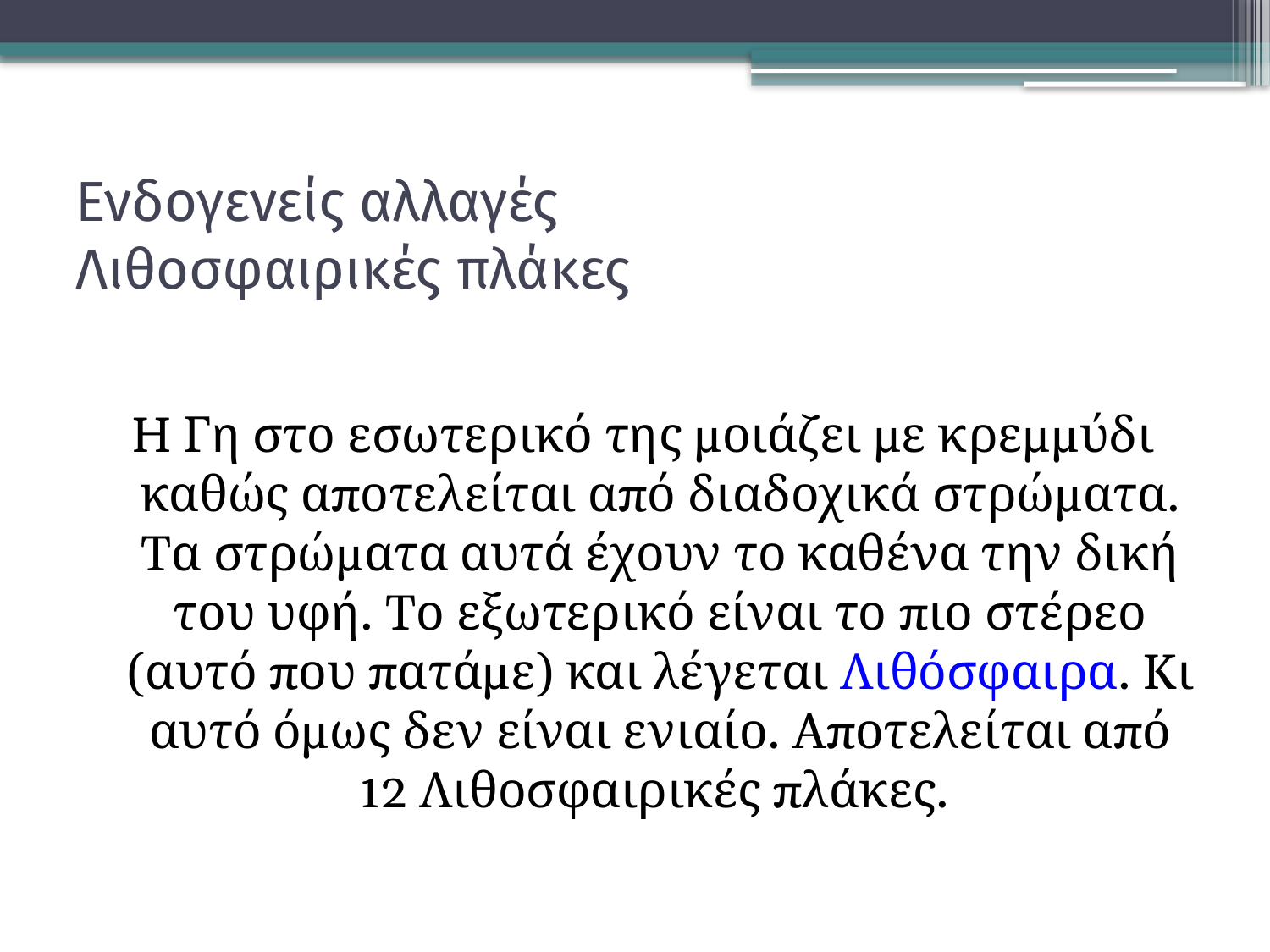

# Ενδογενείς αλλαγές Λιθοσφαιρικές πλάκες
Η Γη στο εσωτερικό της μοιάζει με κρεμμύδι καθώς αποτελείται από διαδοχικά στρώματα. Τα στρώματα αυτά έχουν το καθένα την δική του υφή. Το εξωτερικό είναι το πιο στέρεο (αυτό που πατάμε) και λέγεται Λιθόσφαιρα. Κι αυτό όμως δεν είναι ενιαίο. Αποτελείται από 12 Λιθοσφαιρικές πλάκες.